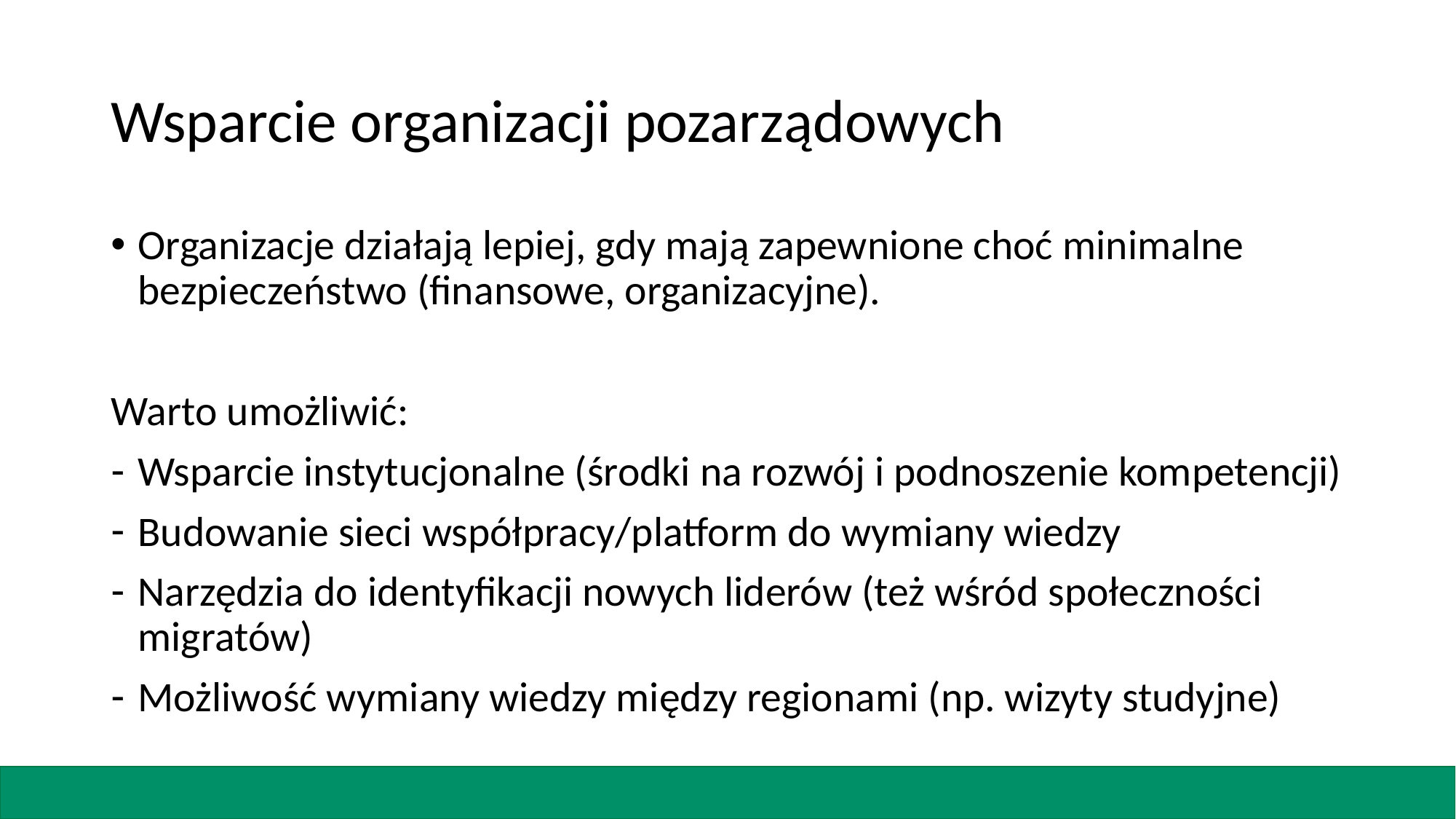

# Wsparcie organizacji pozarządowych
Organizacje działają lepiej, gdy mają zapewnione choć minimalne bezpieczeństwo (finansowe, organizacyjne).

Warto umożliwić:
Wsparcie instytucjonalne (środki na rozwój i podnoszenie kompetencji)
Budowanie sieci współpracy/platform do wymiany wiedzy
Narzędzia do identyfikacji nowych liderów (też wśród społeczności migratów)
Możliwość wymiany wiedzy między regionami (np. wizyty studyjne)